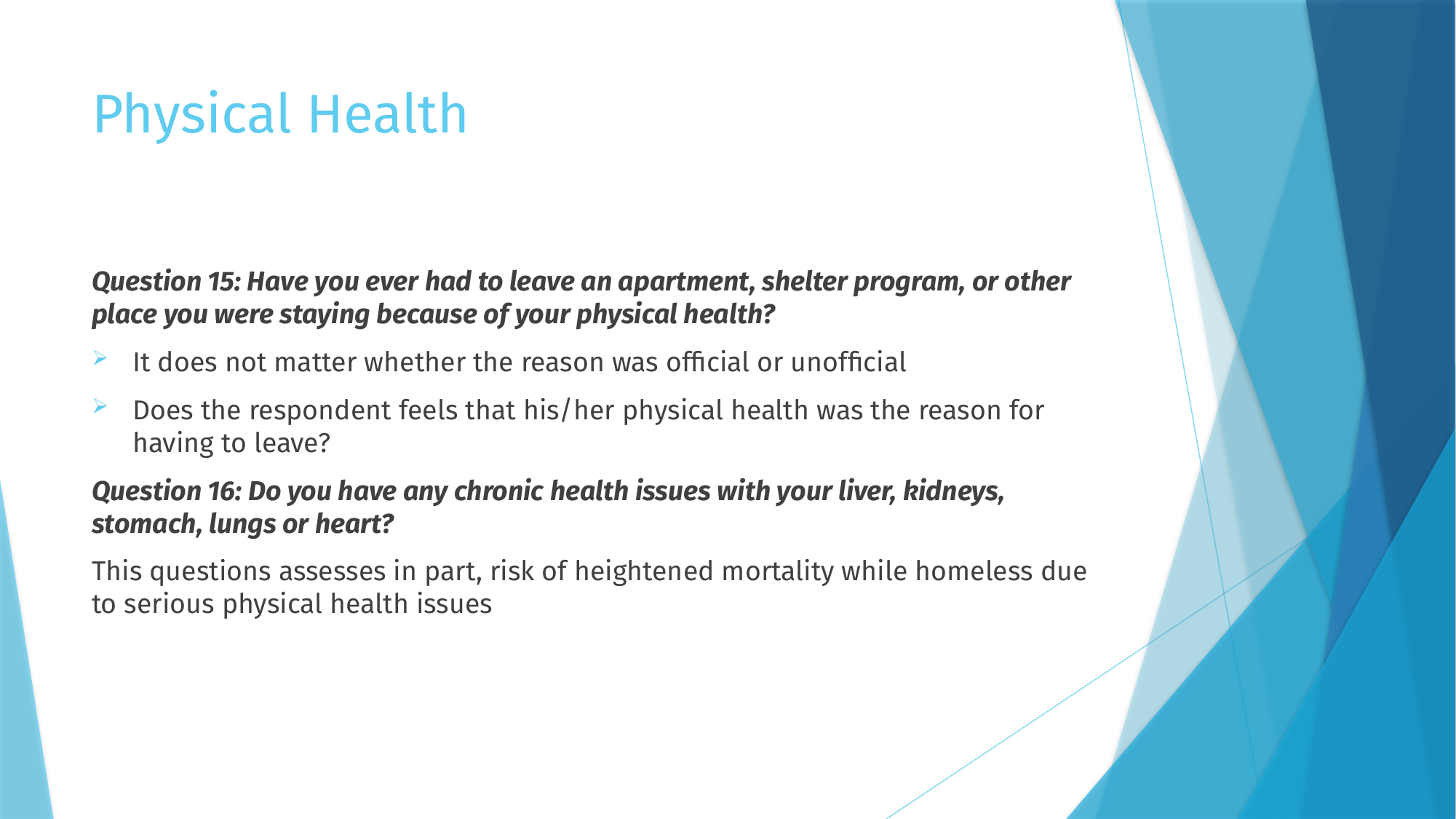

# Physical Health
Question 15: Have you ever had to leave an apartment, shelter program, or other place you were staying because of your physical health?
It does not matter whether the reason was official or unofficial
Does the respondent feels that his/her physical health was the reason for having to leave?
Question 16: Do you have any chronic health issues with your liver, kidneys, stomach, lungs or heart?
This questions assesses in part, risk of heightened mortality while homeless due to serious physical health issues